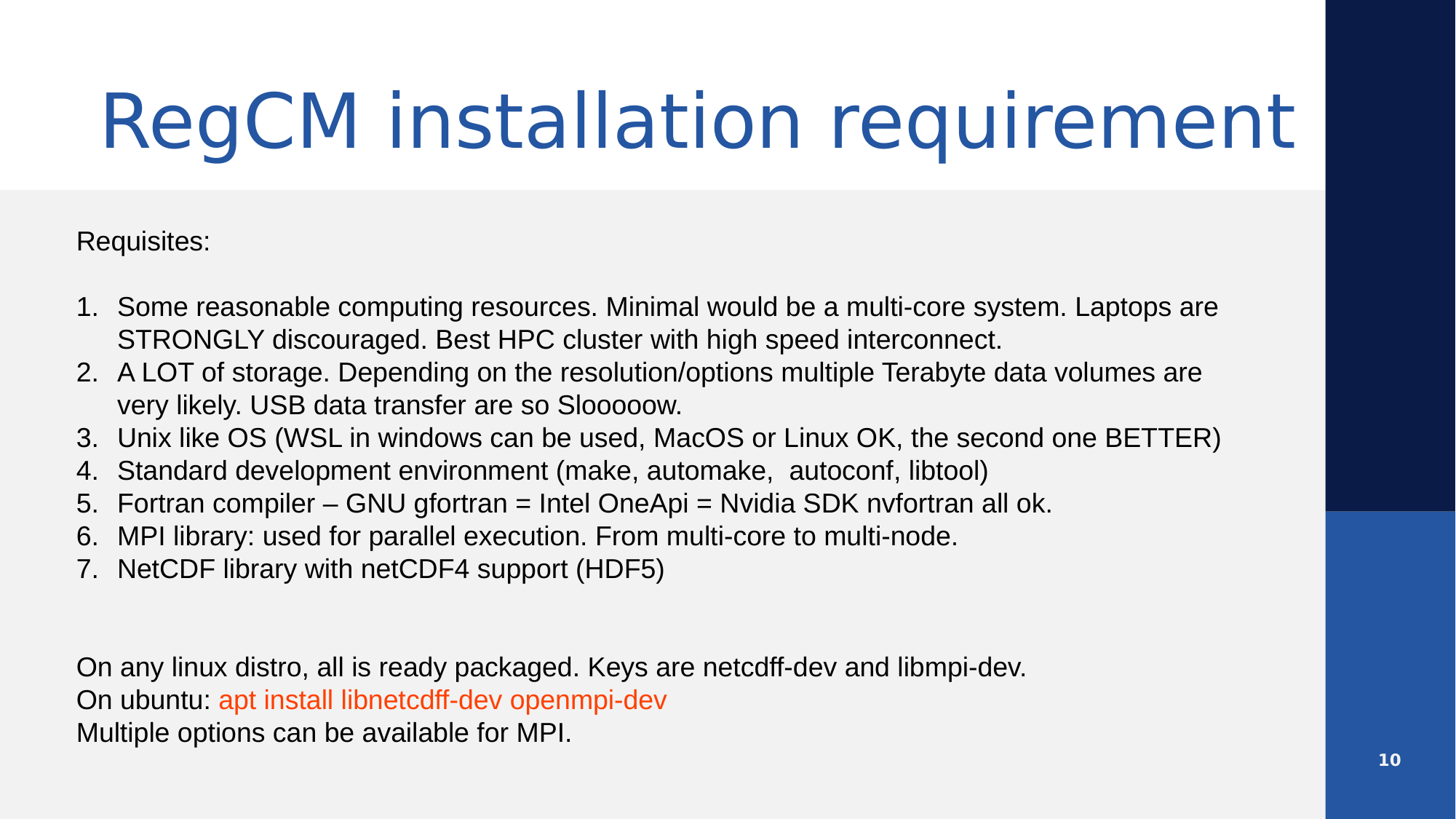

# RegCM installation requirement
Requisites:

Some reasonable computing resources. Minimal would be a multi-core system. Laptops are STRONGLY discouraged. Best HPC cluster with high speed interconnect.
A LOT of storage. Depending on the resolution/options multiple Terabyte data volumes are very likely. USB data transfer are so Slooooow.
Unix like OS (WSL in windows can be used, MacOS or Linux OK, the second one BETTER)
Standard development environment (make, automake,  autoconf, libtool)
Fortran compiler – GNU gfortran = Intel OneApi = Nvidia SDK nvfortran all ok.
MPI library: used for parallel execution. From multi-core to multi-node.
NetCDF library with netCDF4 support (HDF5)
On any linux distro, all is ready packaged. Keys are netcdff-dev and libmpi-dev.
On ubuntu: apt install libnetcdff-dev openmpi-dev
Multiple options can be available for MPI.